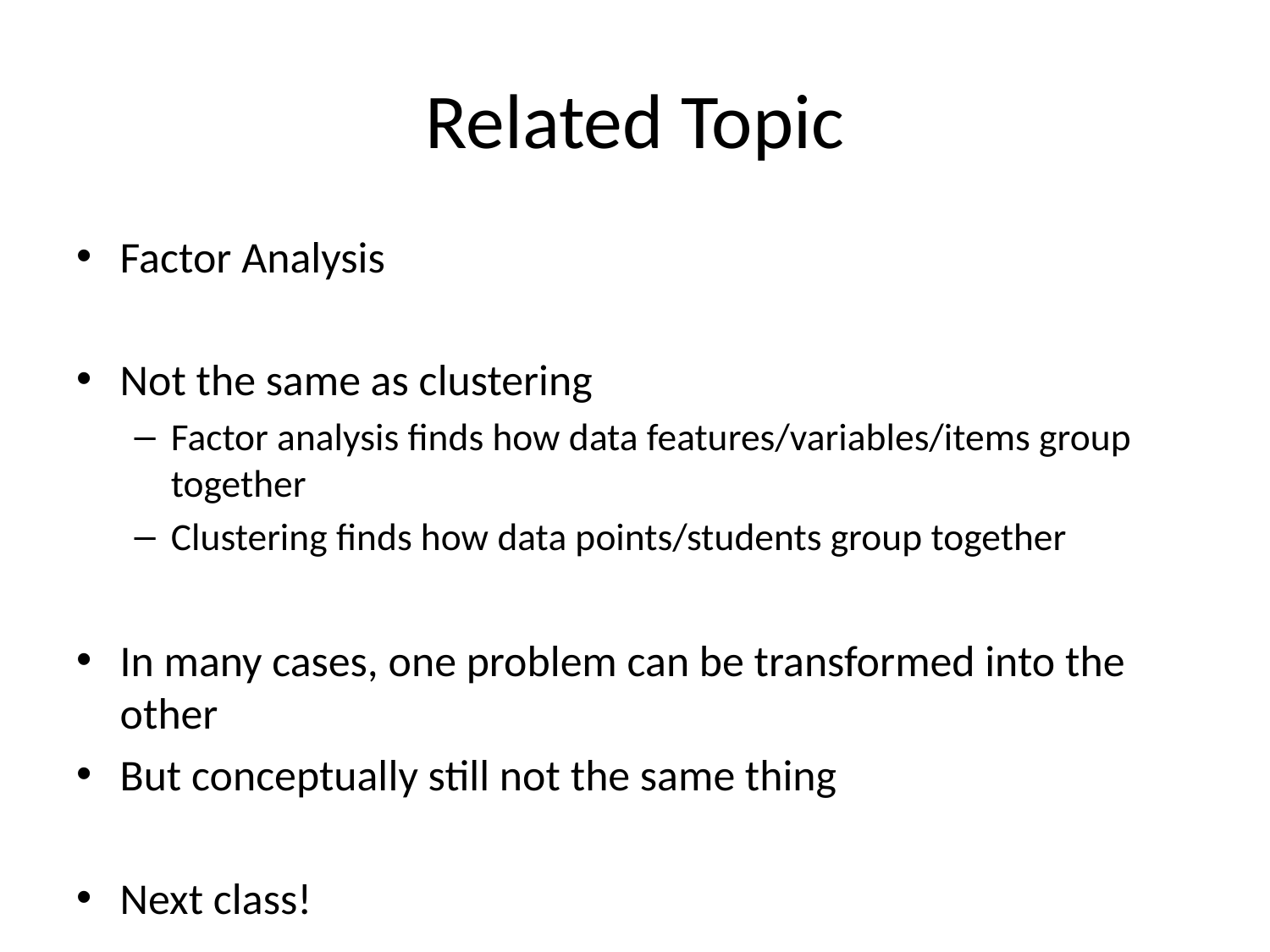

# Related Topic
Factor Analysis

Not the same as clustering
Factor analysis finds how data features/variables/items group together
Clustering finds how data points/students group together

In many cases, one problem can be transformed into the other
But conceptually still not the same thing

Next class!